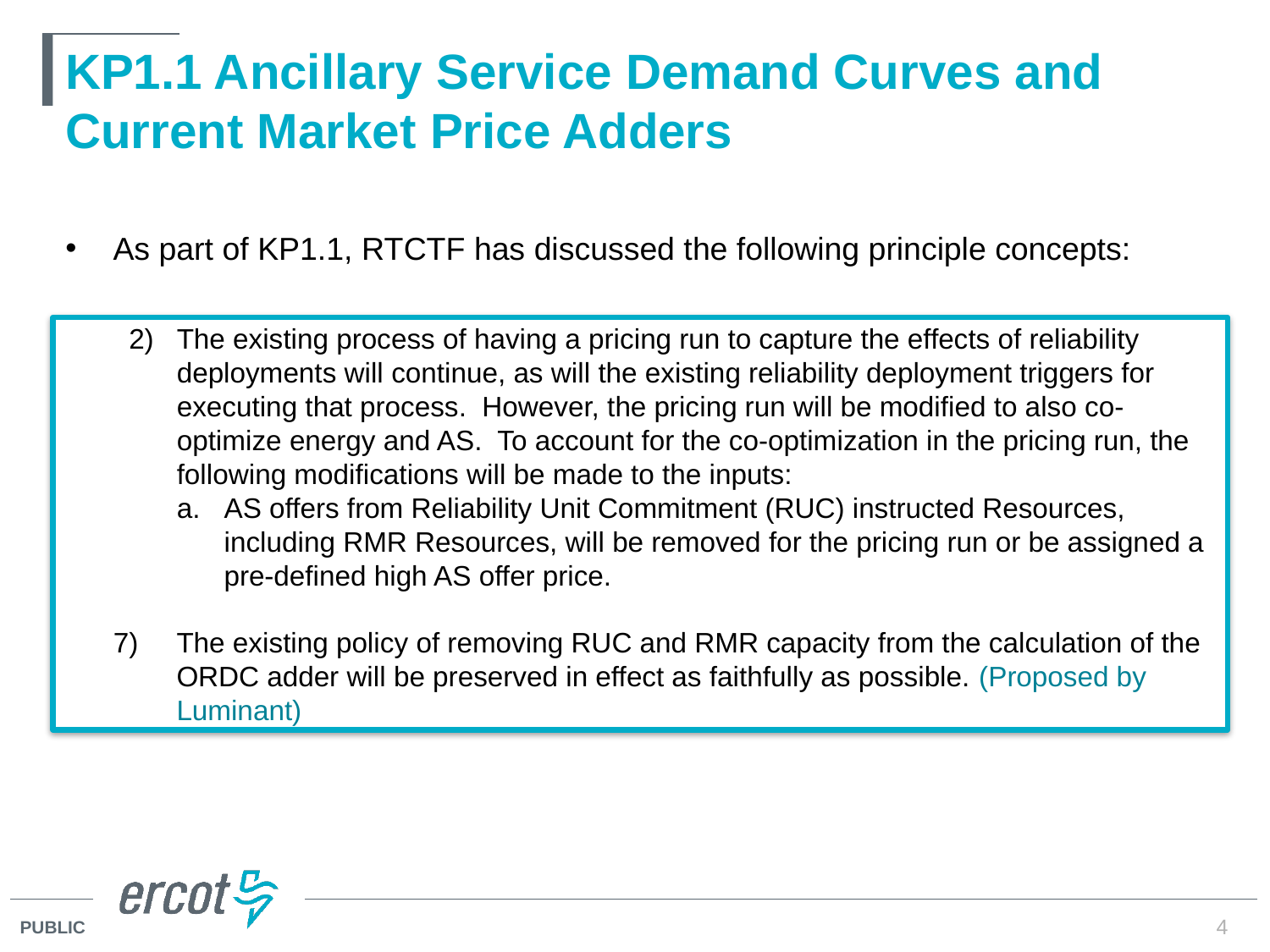

# KP1.1 Ancillary Service Demand Curves and Current Market Price Adders
As part of KP1.1, RTCTF has discussed the following principle concepts:

2)	The existing process of having a pricing run to capture the effects of reliability deployments will continue, as will the existing reliability deployment triggers for executing that process.  However, the pricing run will be modified to also co-optimize energy and AS.  To account for the co-optimization in the pricing run, the following modifications will be made to the inputs:
AS offers from Reliability Unit Commitment (RUC) instructed Resources, including RMR Resources, will be removed for the pricing run or be assigned a pre-defined high AS offer price.

7)	The existing policy of removing RUC and RMR capacity from the calculation of the ORDC adder will be preserved in effect as faithfully as possible. (Proposed by Luminant)
4